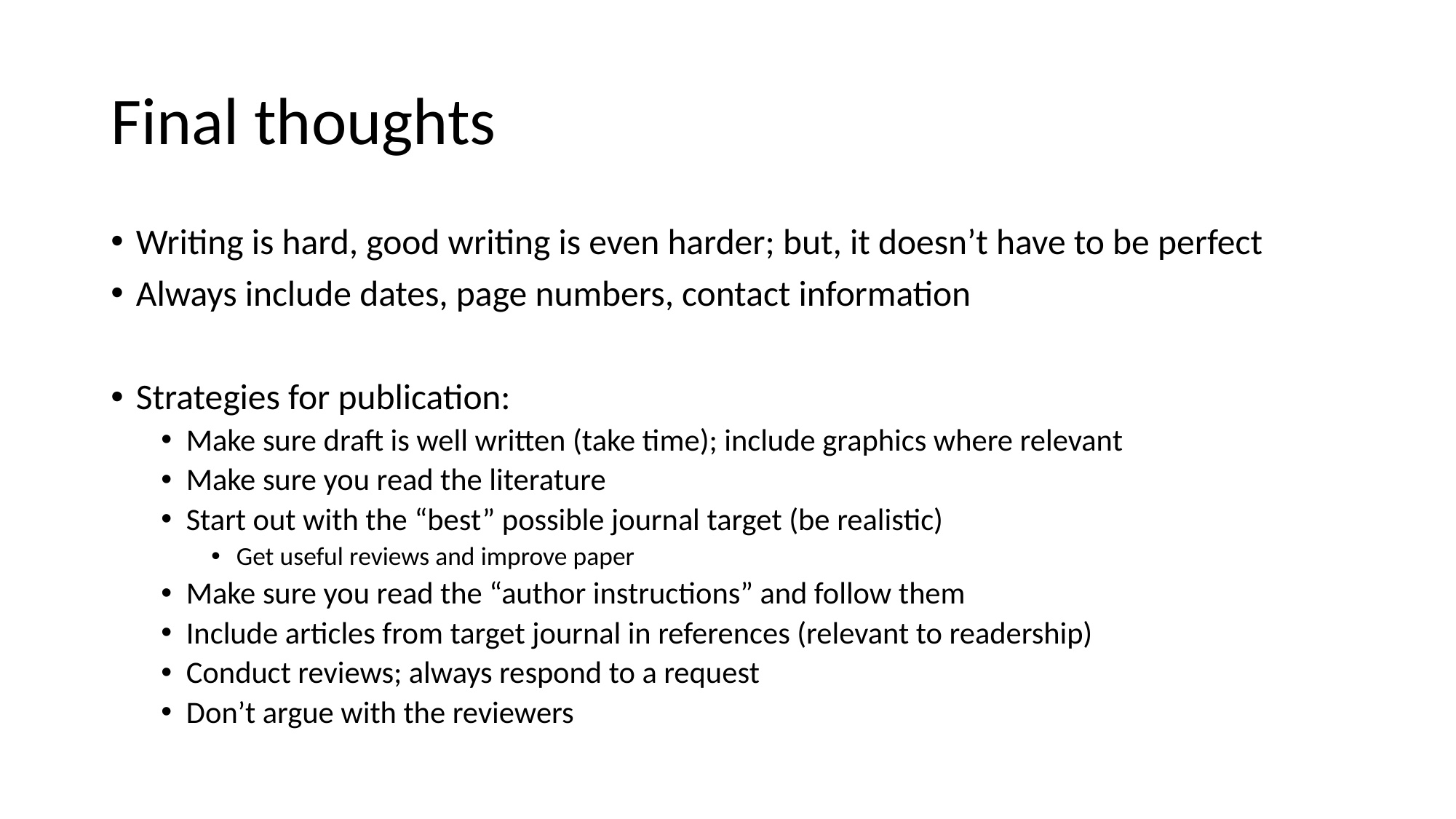

# Final thoughts
Writing is hard, good writing is even harder; but, it doesn’t have to be perfect
Always include dates, page numbers, contact information

Strategies for publication:
Make sure draft is well written (take time); include graphics where relevant
Make sure you read the literature
Start out with the “best” possible journal target (be realistic)
Get useful reviews and improve paper
Make sure you read the “author instructions” and follow them
Include articles from target journal in references (relevant to readership)
Conduct reviews; always respond to a request
Don’t argue with the reviewers